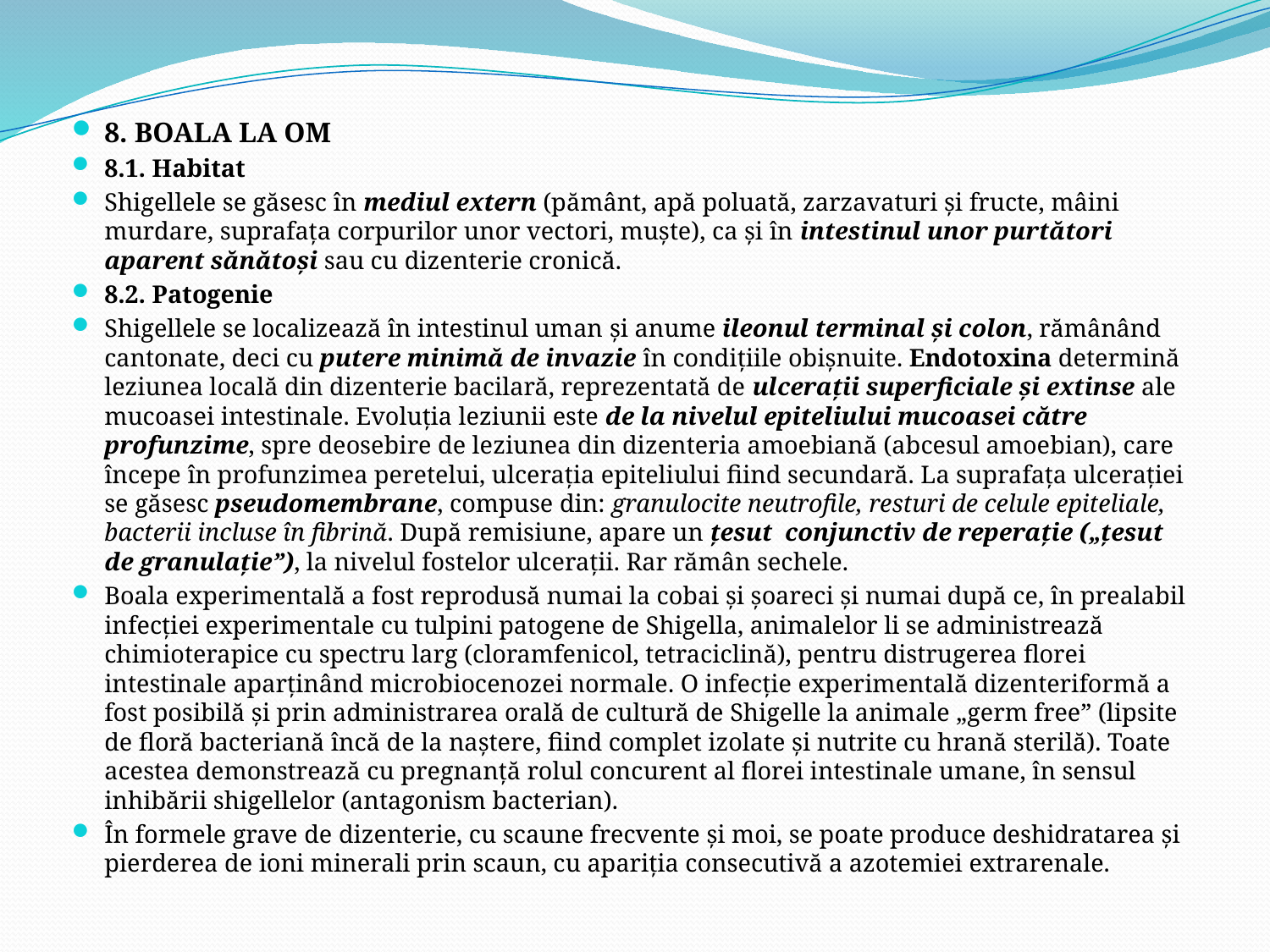

8. BOALA LA OM
8.1. Habitat
Shigellele se găsesc în mediul extern (pământ, apă poluată, zarzavaturi şi fructe, mâini murdare, suprafaţa corpurilor unor vectori, muşte), ca şi în intestinul unor purtători aparent sănătoşi sau cu dizenterie cronică.
8.2. Patogenie
Shigellele se localizează în intestinul uman şi anume ileonul terminal şi colon, rămânând cantonate, deci cu putere minimă de invazie în condiţiile obişnuite. Endotoxina determină leziunea locală din dizenterie bacilară, reprezentată de ulceraţii superficiale şi extinse ale mucoasei intestinale. Evoluţia leziunii este de la nivelul epiteliului mucoasei către profunzime, spre deosebire de leziunea din dizenteria amoebiană (abcesul amoebian), care începe în profunzimea peretelui, ulceraţia epiteliului fiind secundară. La suprafaţa ulceraţiei se găsesc pseudomembrane, compuse din: granulocite neutrofile, resturi de celule epiteliale, bacterii incluse în fibrină. După remisiune, apare un ţesut  conjunctiv de reperaţie („ţesut de granulaţie”), la nivelul fostelor ulceraţii. Rar rămân sechele.
Boala experimentală a fost reprodusă numai la cobai şi şoareci şi numai după ce, în prealabil infecţiei experimentale cu tulpini patogene de Shigella, animalelor li se administrează chimioterapice cu spectru larg (cloramfenicol, tetraciclină), pentru distrugerea florei intestinale aparţinând microbiocenozei normale. O infecţie experimentală dizenteriformă a fost posibilă şi prin administrarea orală de cultură de Shigelle la animale „germ free” (lipsite de floră bacteriană încă de la naştere, fiind complet izolate şi nutrite cu hrană sterilă). Toate acestea demonstrează cu pregnanţă rolul concurent al florei intestinale umane, în sensul inhibării shigellelor (antagonism bacterian).
În formele grave de dizenterie, cu scaune frecvente şi moi, se poate produce deshidratarea şi pierderea de ioni minerali prin scaun, cu apariţia consecutivă a azotemiei extrarenale.